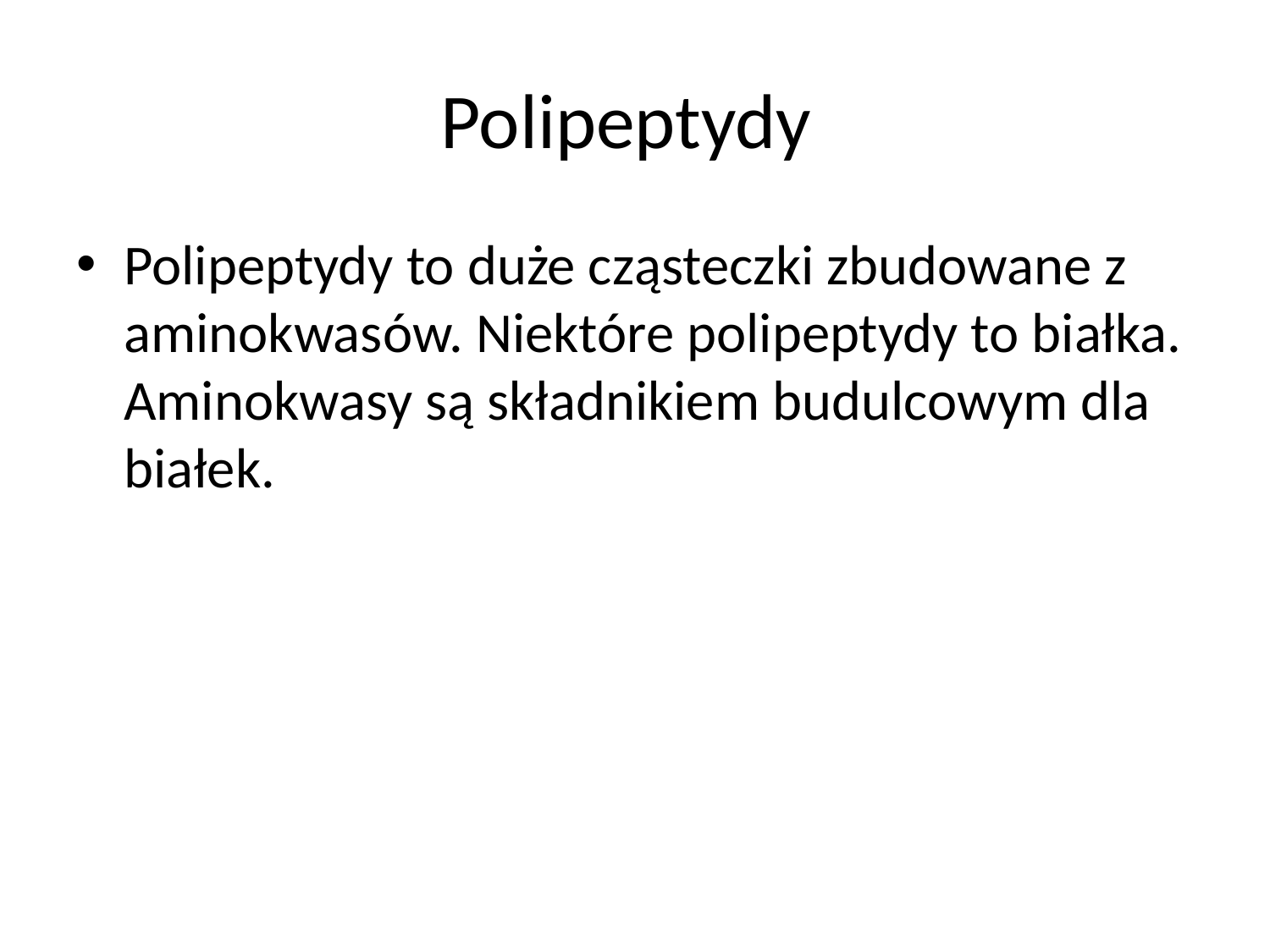

# Polipeptydy
Polipeptydy to duże cząsteczki zbudowane z aminokwasów. Niektóre polipeptydy to białka. Aminokwasy są składnikiem budulcowym dla białek.